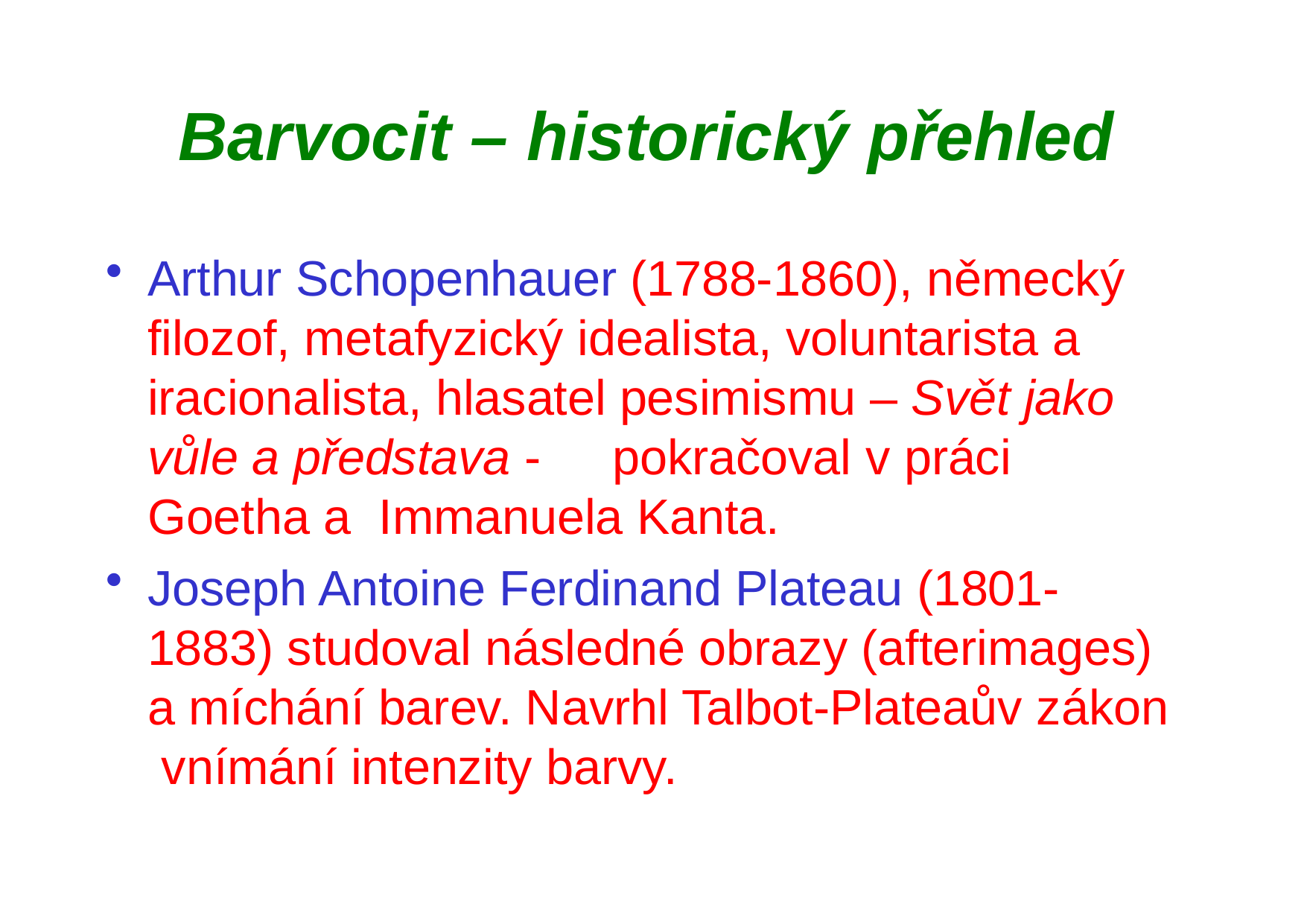

# Barvocit – historický přehled
Arthur Schopenhauer (1788-1860), německý  filozof, metafyzický idealista, voluntarista a  iracionalista, hlasatel pesimismu – Svět jako  vůle a představa -	pokračoval v práci Goetha a  Immanuela Kanta.
Joseph Antoine Ferdinand Plateau (1801-  1883) studoval následné obrazy (afterimages)  a míchání barev. Navrhl Talbot-Plateaův zákon  vnímání intenzity barvy.